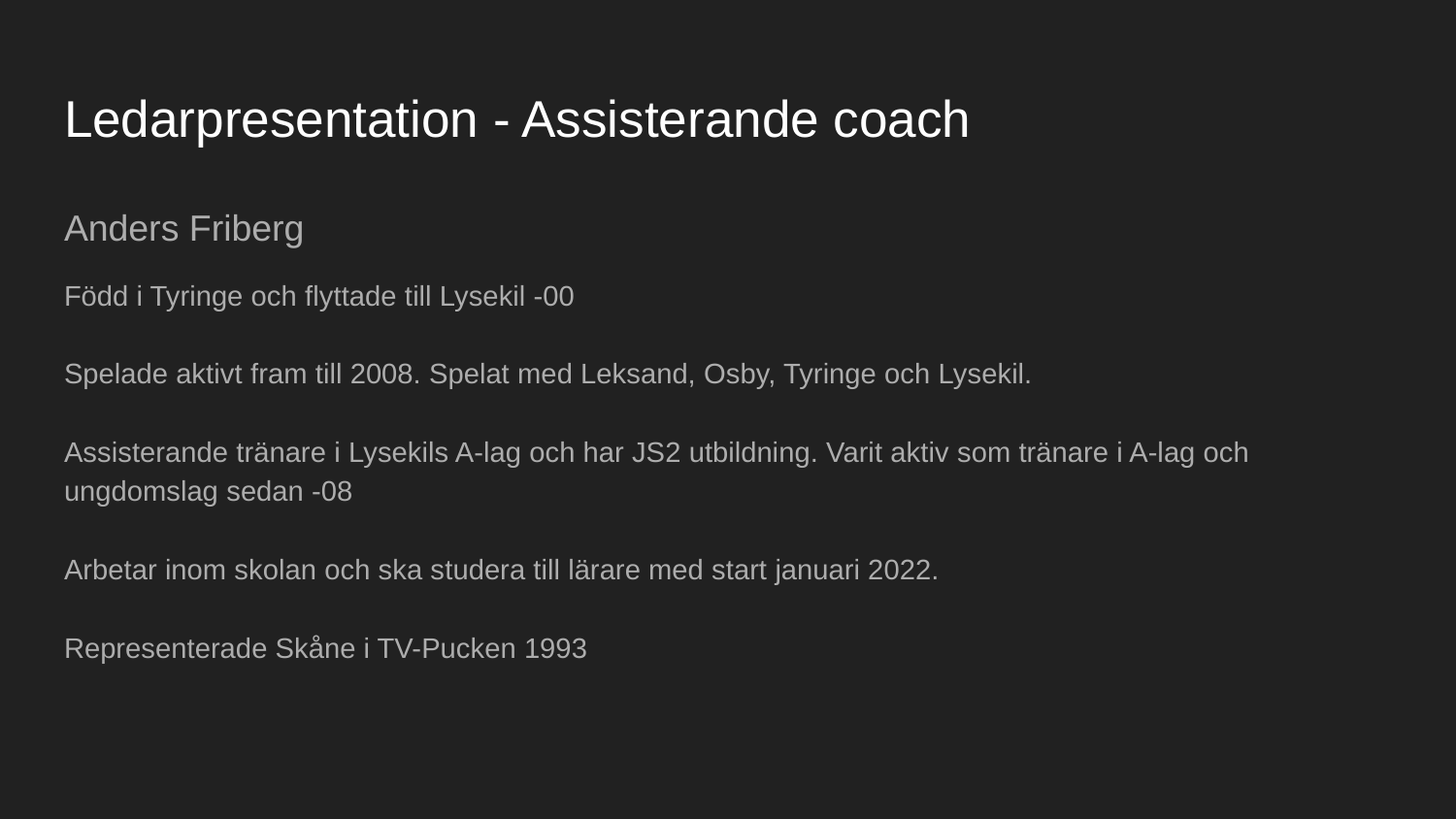

# Ledarpresentation - Assisterande coach
Anders Friberg
Född i Tyringe och flyttade till Lysekil -00

Spelade aktivt fram till 2008. Spelat med Leksand, Osby, Tyringe och Lysekil.

Assisterande tränare i Lysekils A-lag och har JS2 utbildning. Varit aktiv som tränare i A-lag och ungdomslag sedan -08

Arbetar inom skolan och ska studera till lärare med start januari 2022.

Representerade Skåne i TV-Pucken 1993